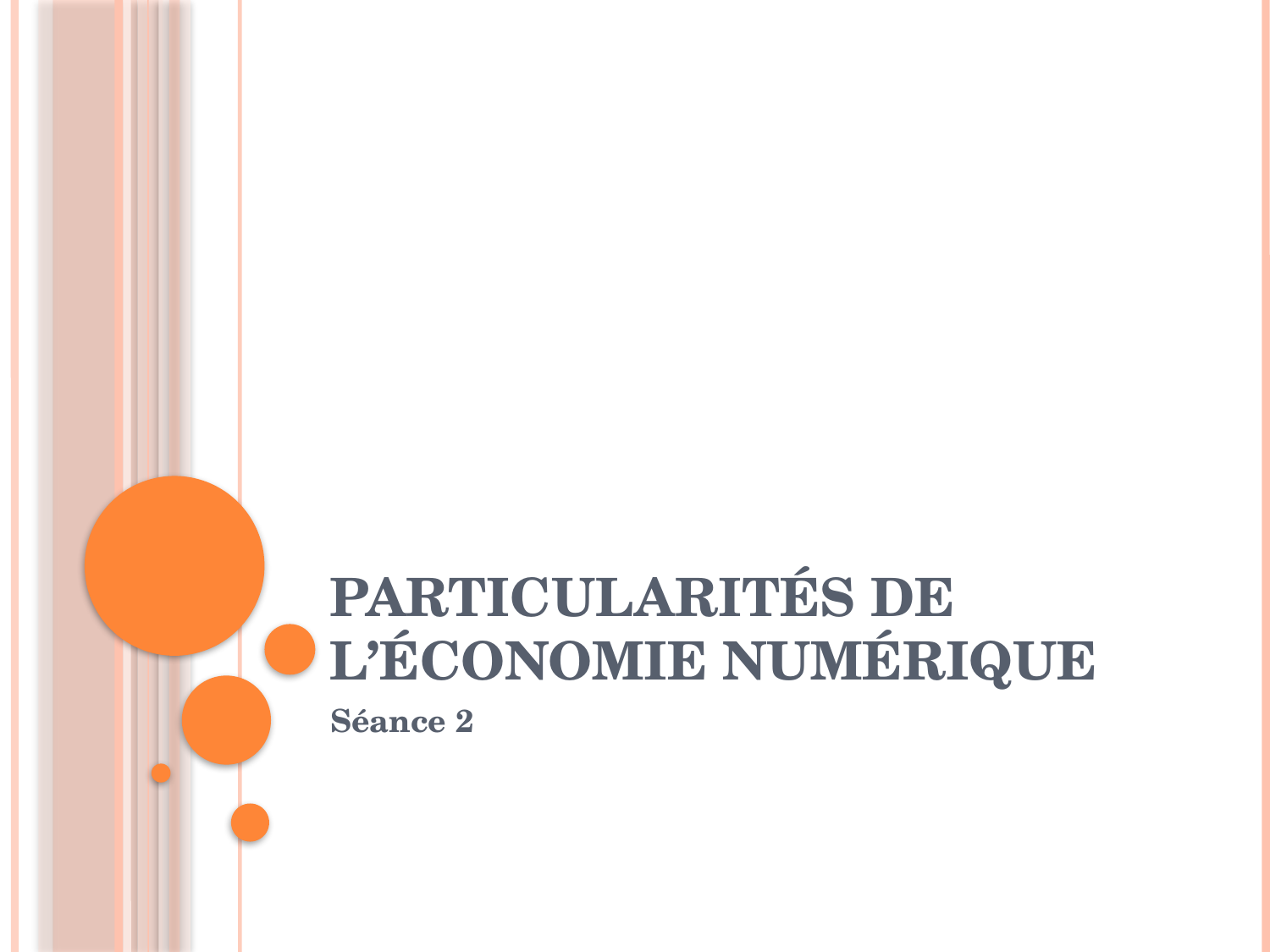

# Particularités de l’économie numérique
Séance 2
7